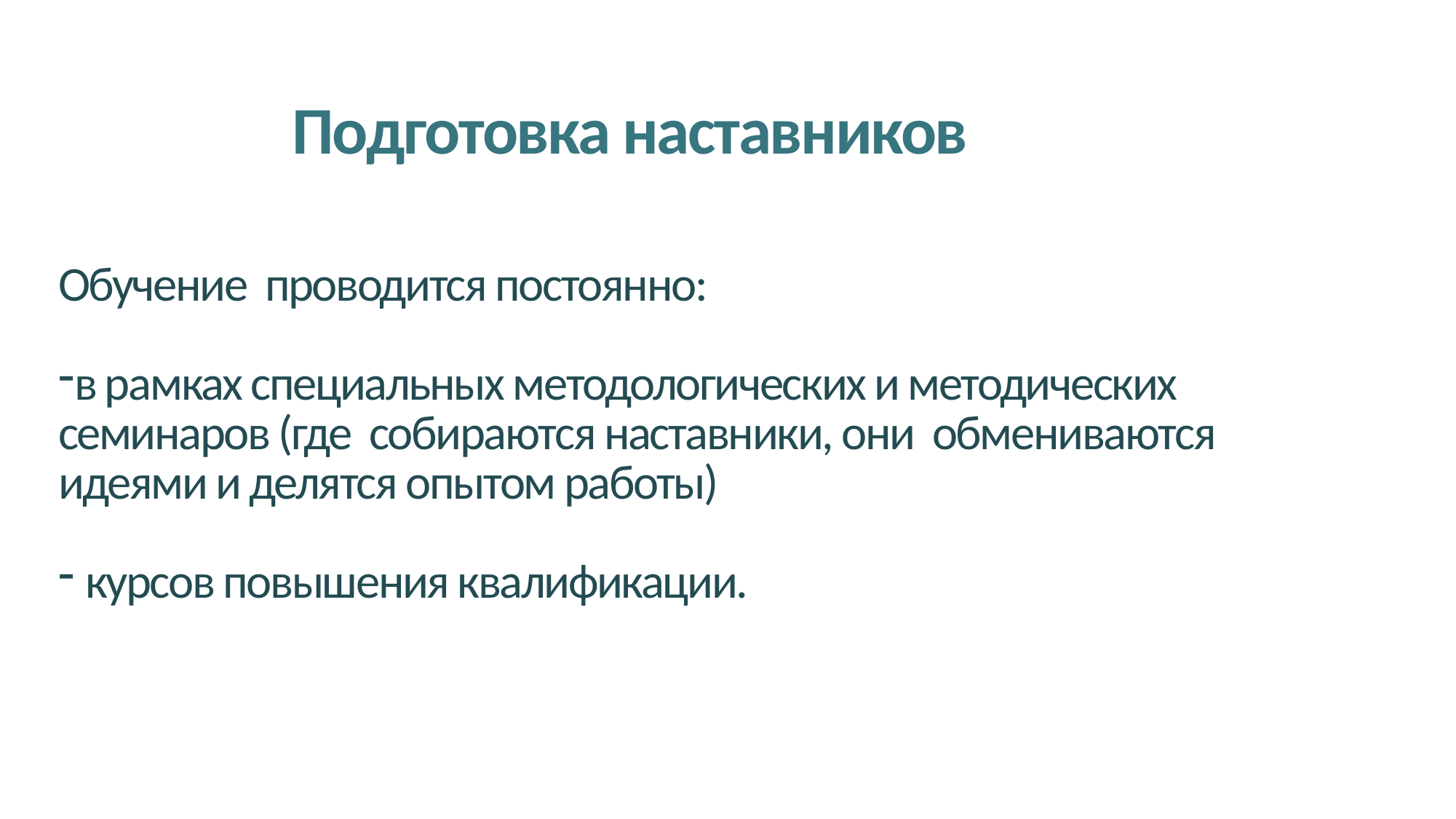

# Подготовка наставников

Обучение  проводится постоянно:

в рамках специальных методологических и методических семинаров (где  собираются наставники, они  обмениваются идеями и делятся опытом работы)

 курсов повышения квалификации.